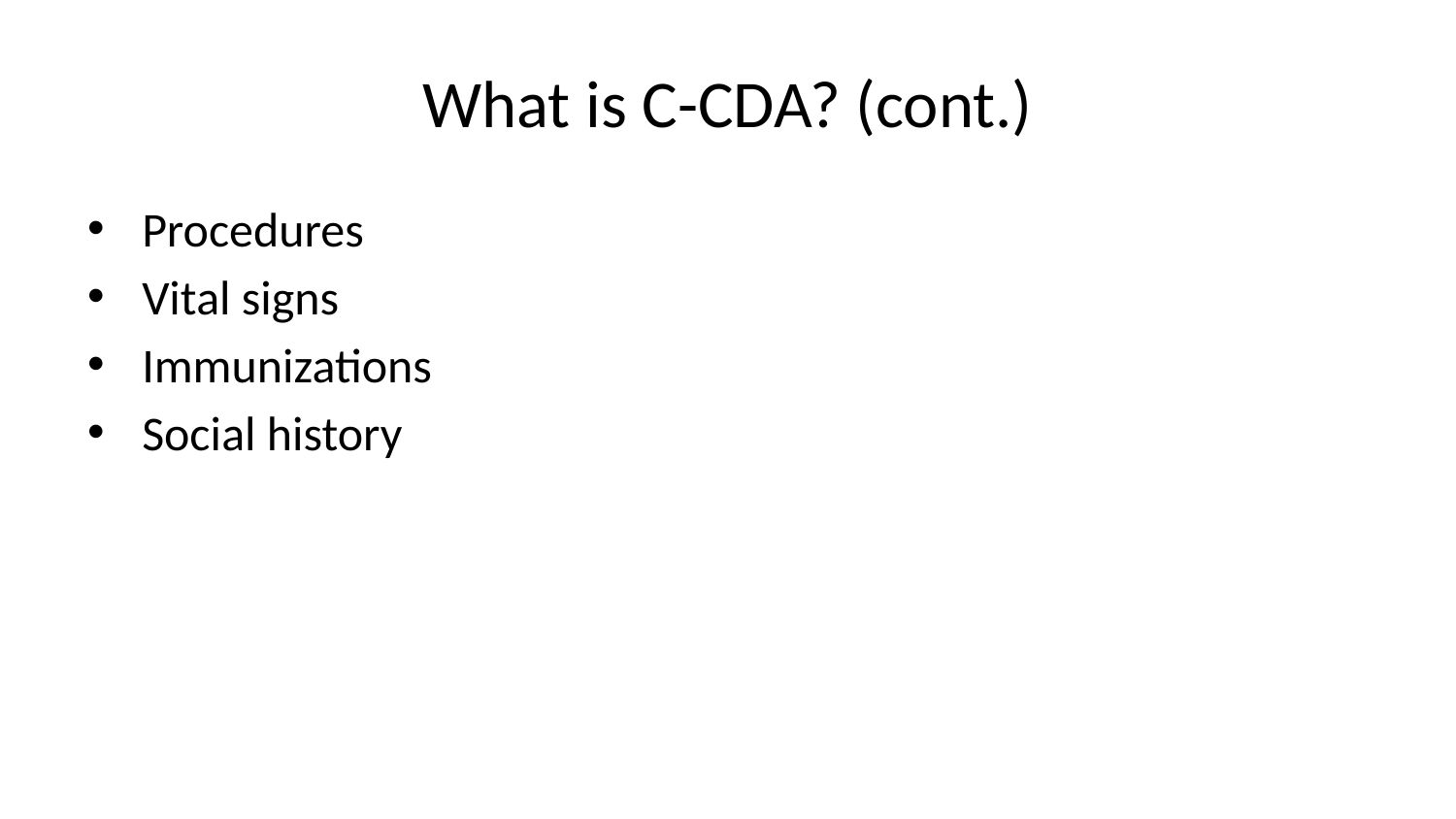

# What is C-CDA? (cont.)
Procedures
Vital signs
Immunizations
Social history